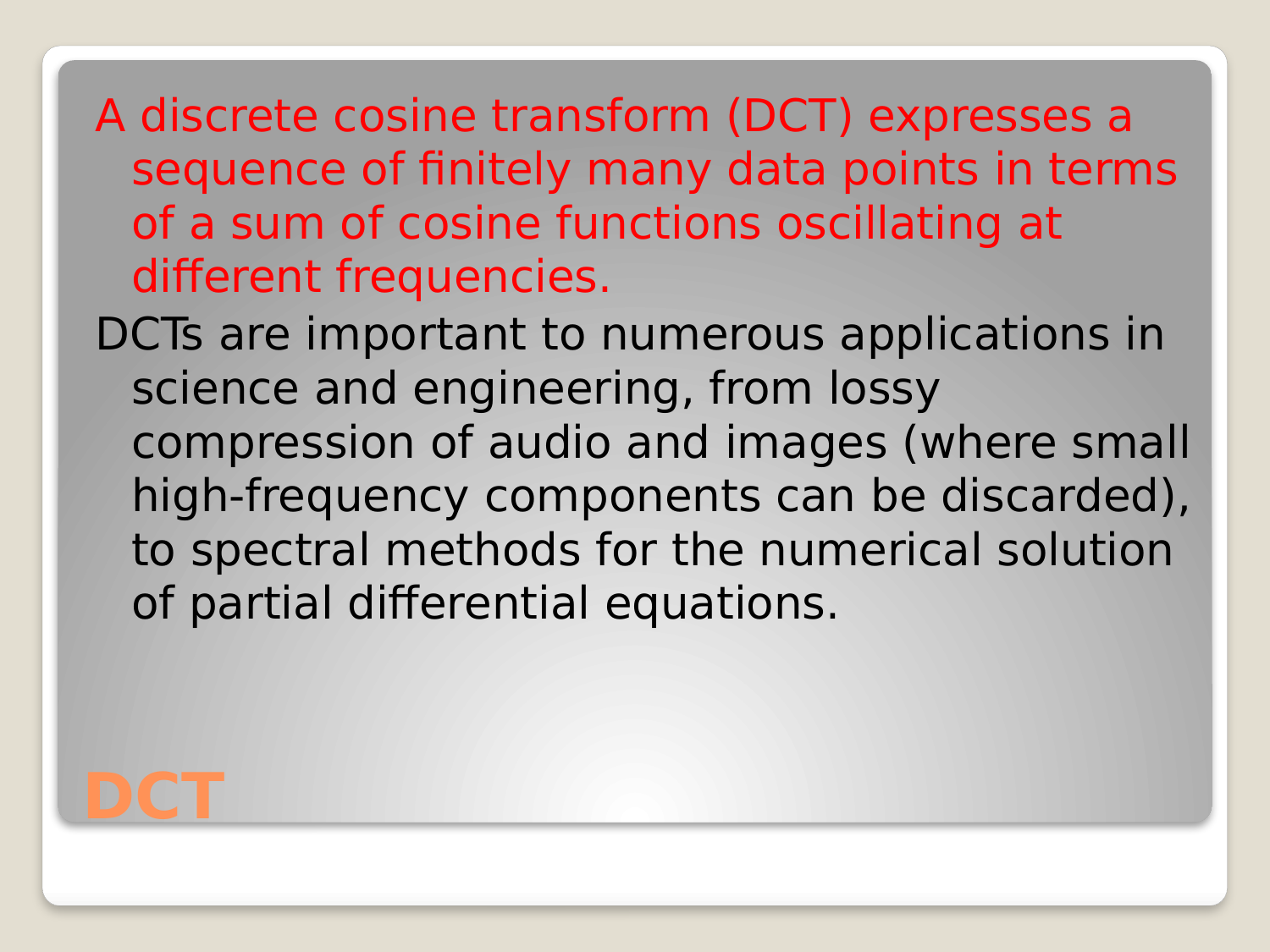

A discrete cosine transform (DCT) expresses a sequence of finitely many data points in terms of a sum of cosine functions oscillating at different frequencies.
DCTs are important to numerous applications in science and engineering, from lossy compression of audio and images (where small high-frequency components can be discarded), to spectral methods for the numerical solution of partial differential equations.
# DCT